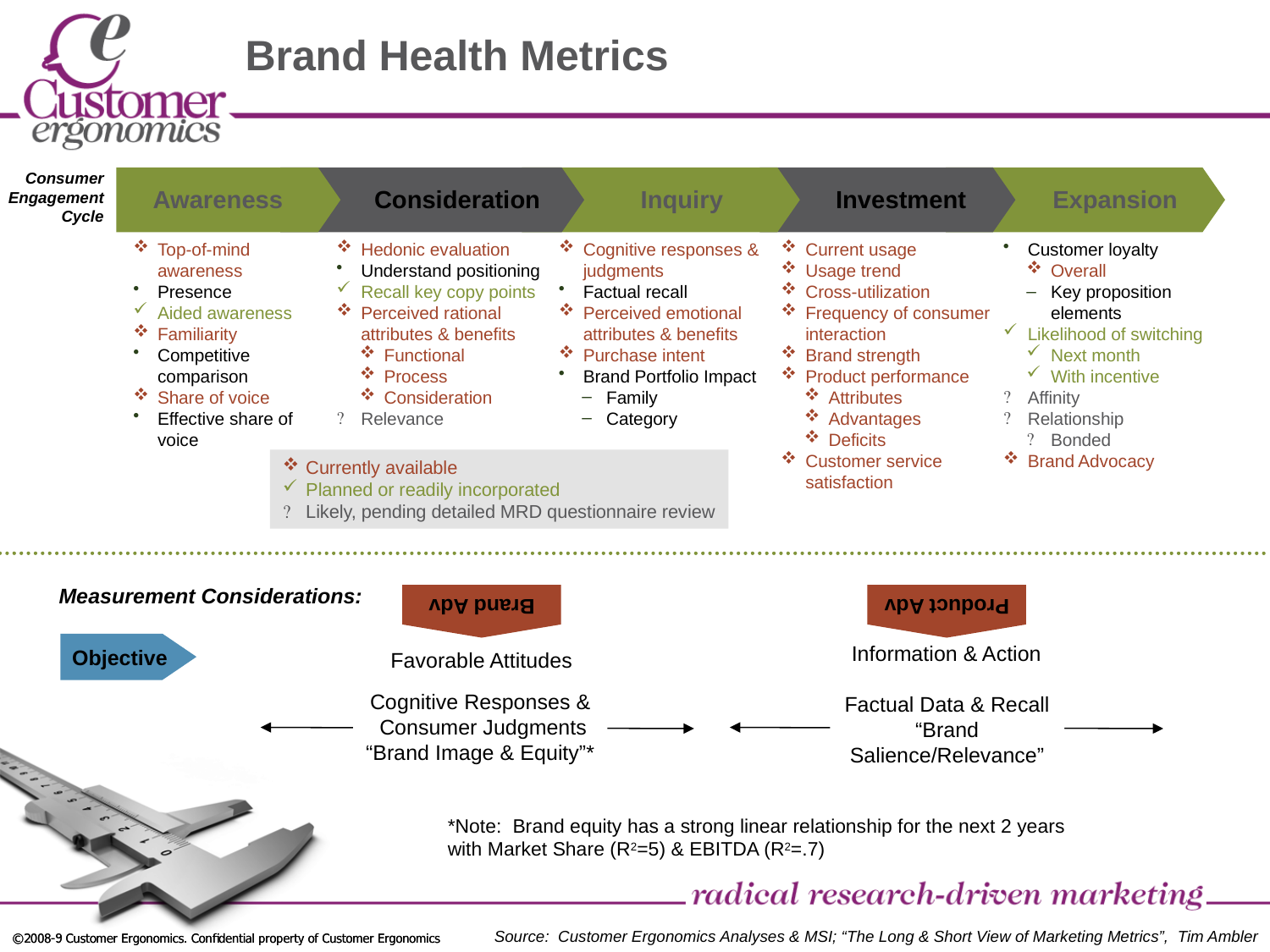

# Brand Health Metrics
Consumer Engagement Cycle

Awareness
Consideration
Inquiry
Investment
Expansion
Top-of-mind awareness
Presence
Aided awareness
Familiarity
Competitive comparison
Share of voice
Effective share of voice
Hedonic evaluation
Understand positioning
Recall key copy points
Perceived rational attributes & benefits
Functional
Process
Consideration
Relevance
Cognitive responses & judgments
Factual recall
Perceived emotional attributes & benefits
Purchase intent
Brand Portfolio Impact
Family
Category

Current usage
Usage trend
Cross-utilization
Frequency of consumer interaction
Brand strength
Product performance
Attributes
Advantages
Deficits
Customer service satisfaction
Customer loyalty
Overall
Key proposition elements
Likelihood of switching
Next month
With incentive
Affinity
Relationship
Bonded
Brand Advocacy

Currently available
Planned or readily incorporated
Likely, pending detailed MRD questionnaire review
Brand Adv
Product Adv

Measurement Considerations:
Objective
Information & Action
Favorable Attitudes
Cognitive Responses &
 Consumer Judgments
“Brand Image & Equity”*
Factual Data & Recall
“Brand Salience/Relevance”

*Note:  Brand equity has a strong linear relationship for the next 2 years with Market Share (R2=5) & EBITDA (R2=.7)
Source:  Customer Ergonomics Analyses & MSI; “The Long & Short View of Marketing Metrics”,  Tim Ambler